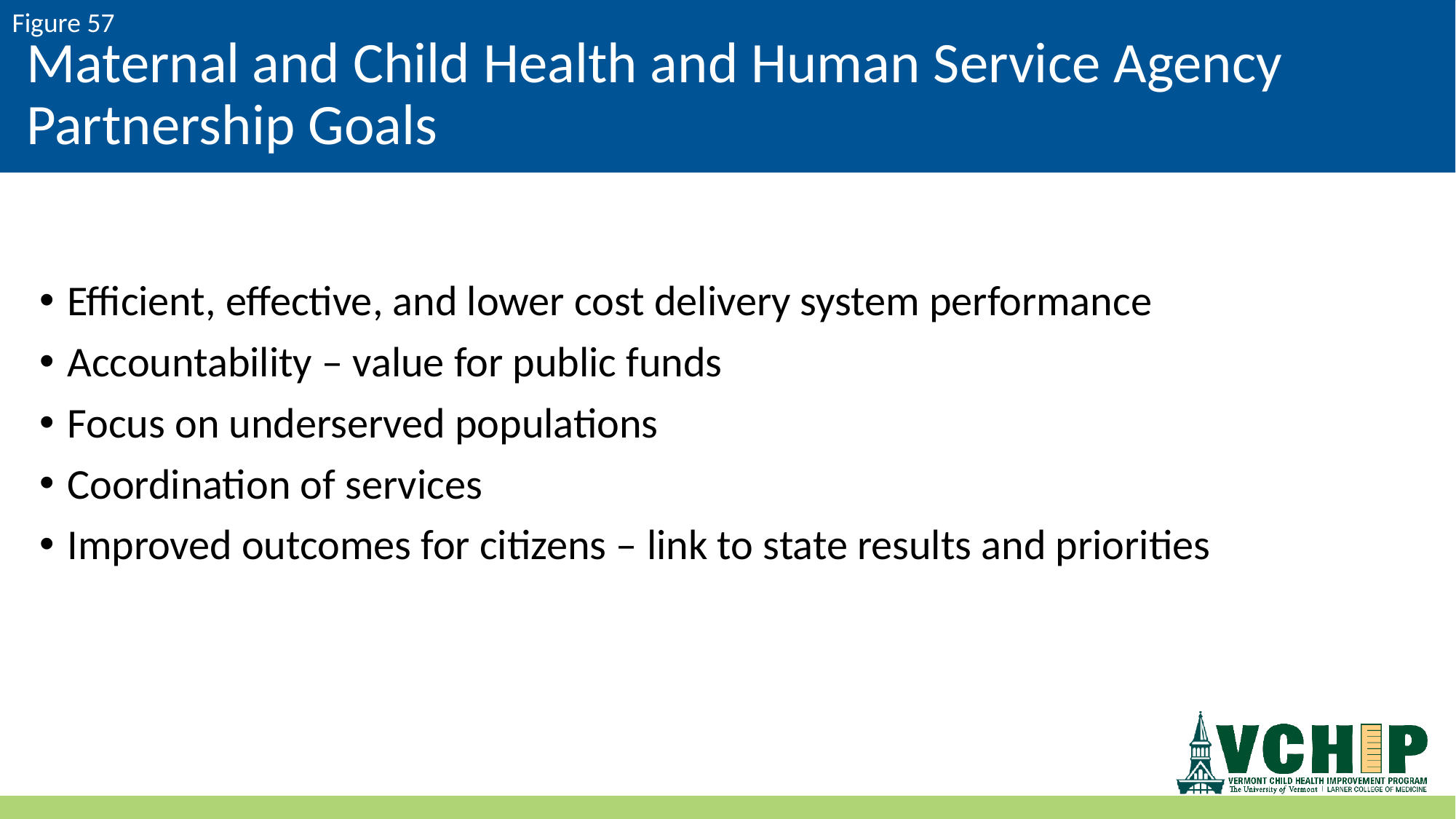

# Maternal and Child Health and Human Service Agency Partnership Goals

Efficient, effective, and lower cost delivery system performance
Accountability – value for public funds
Focus on underserved populations
Coordination of services
Improved outcomes for citizens – link to state results and priorities